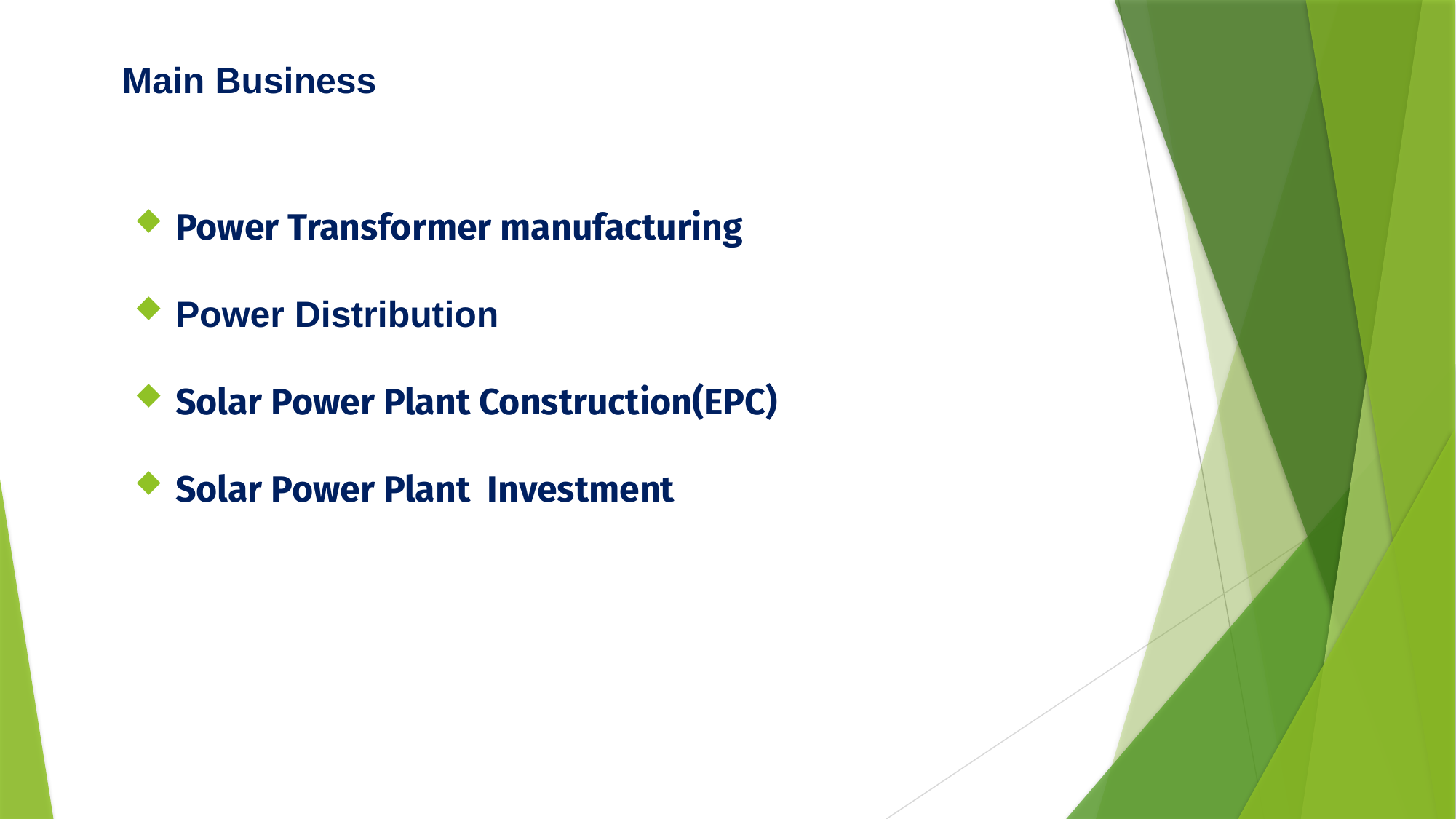

# Main Business
Power Transformer manufacturing
Power Distribution
Solar Power Plant Construction(EPC)
Solar Power Plant  Investment